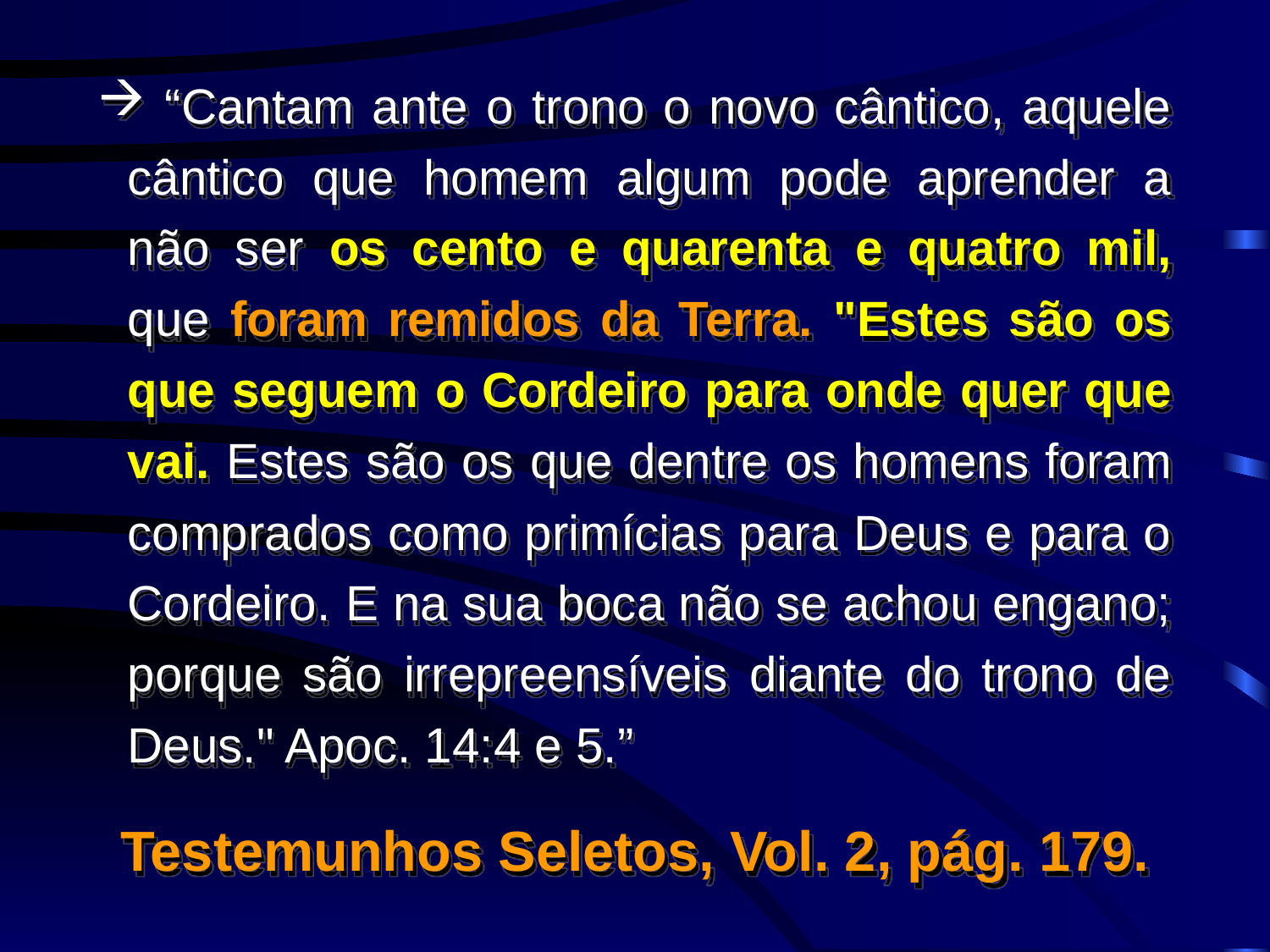

“Cantam ante o trono o novo cântico, aquele cântico que homem algum pode aprender a não ser os cento e quarenta e quatro mil, que foram remidos da Terra. "Estes são os que seguem o Cordeiro para onde quer que vai. Estes são os que dentre os homens foram comprados como primícias para Deus e para o Cordeiro. E na sua boca não se achou engano; porque são irrepreensíveis diante do trono de Deus." Apoc. 14:4 e 5.”
Testemunhos Seletos, Vol. 2, pág. 179.